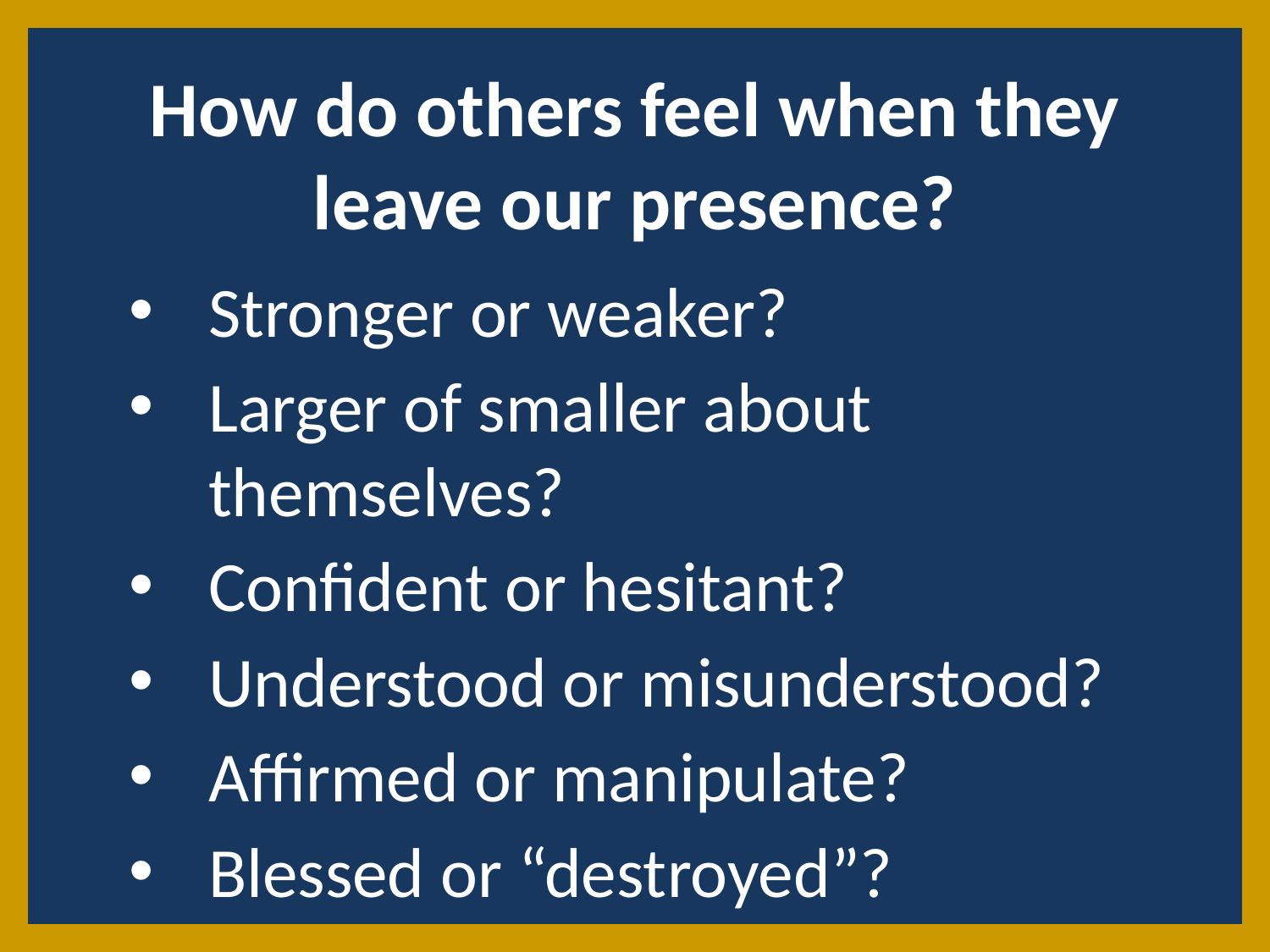

How do others feel when they leave our presence?
Stronger or weaker?
Larger of smaller about themselves?
Confident or hesitant?
Understood or misunderstood?
Affirmed or manipulate?
Blessed or “destroyed”?